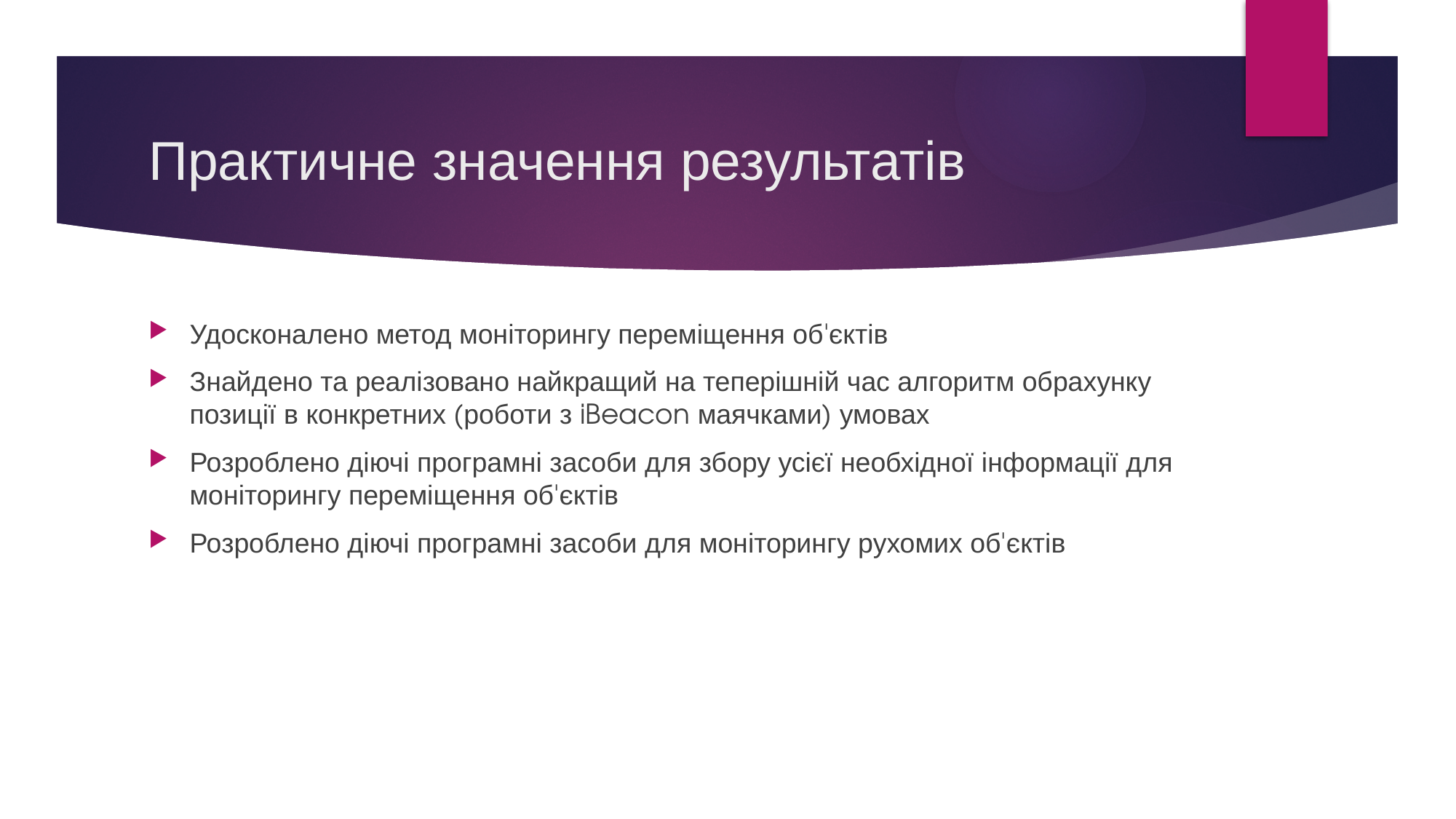

# Практичне значення результатів
Удосконалено метод моніторингу переміщення об'єктів
Знайдено та реалізовано найкращий на теперішній час алгоритм обрахунку позиції в конкретних (роботи з iBeacon маячками) умовах
Розроблено діючі програмні засоби для збору усієї необхідної інформації для моніторингу переміщення об'єктів
Розроблено діючі програмні засоби для моніторингу рухомих об'єктів